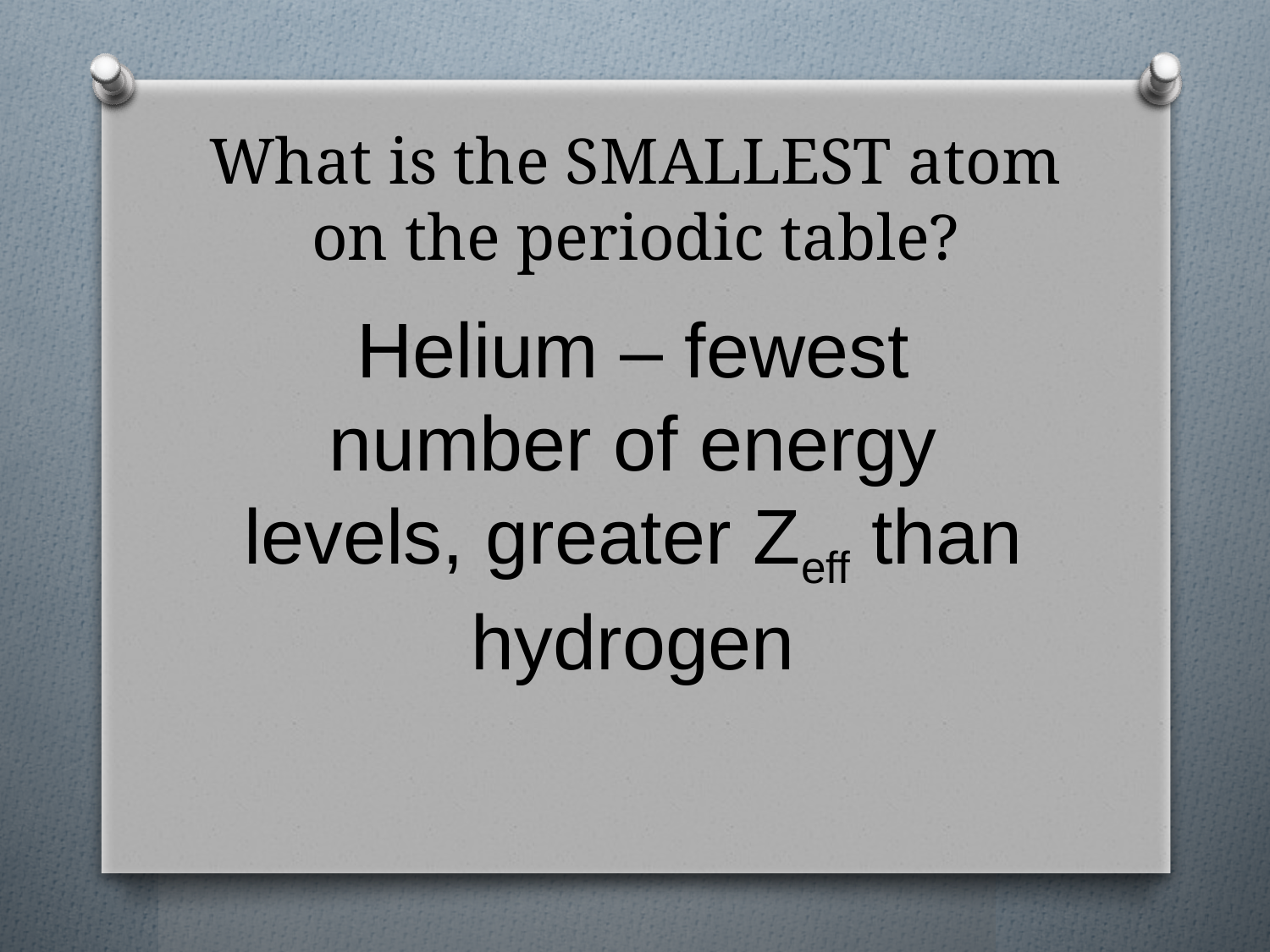

# What is the SMALLEST atom on the periodic table?
Helium – fewest number of energy levels, greater Zeff than hydrogen